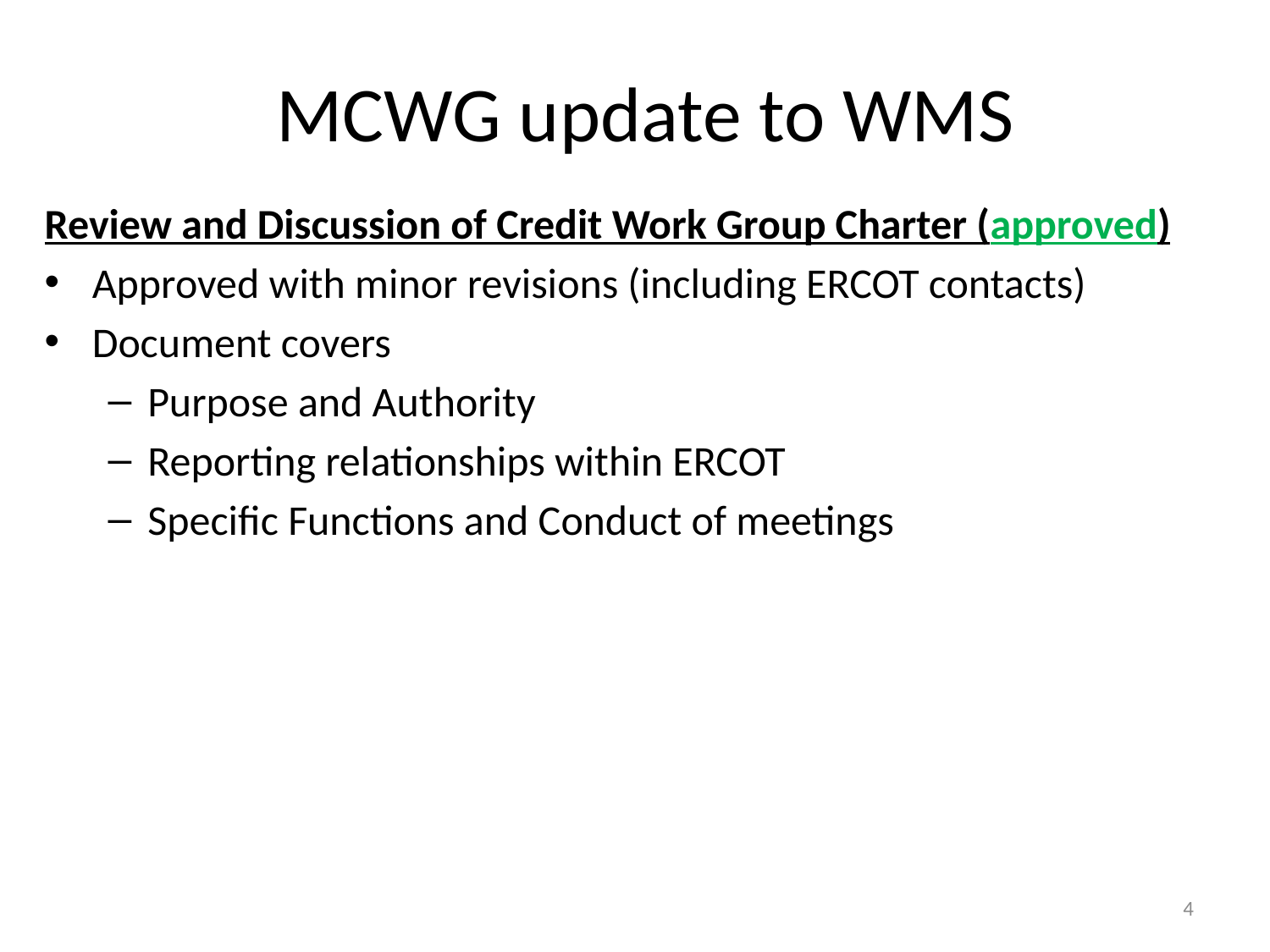

# MCWG update to WMS
Review and Discussion of Credit Work Group Charter (approved)
Approved with minor revisions (including ERCOT contacts)
Document covers
Purpose and Authority
Reporting relationships within ERCOT
Specific Functions and Conduct of meetings

4